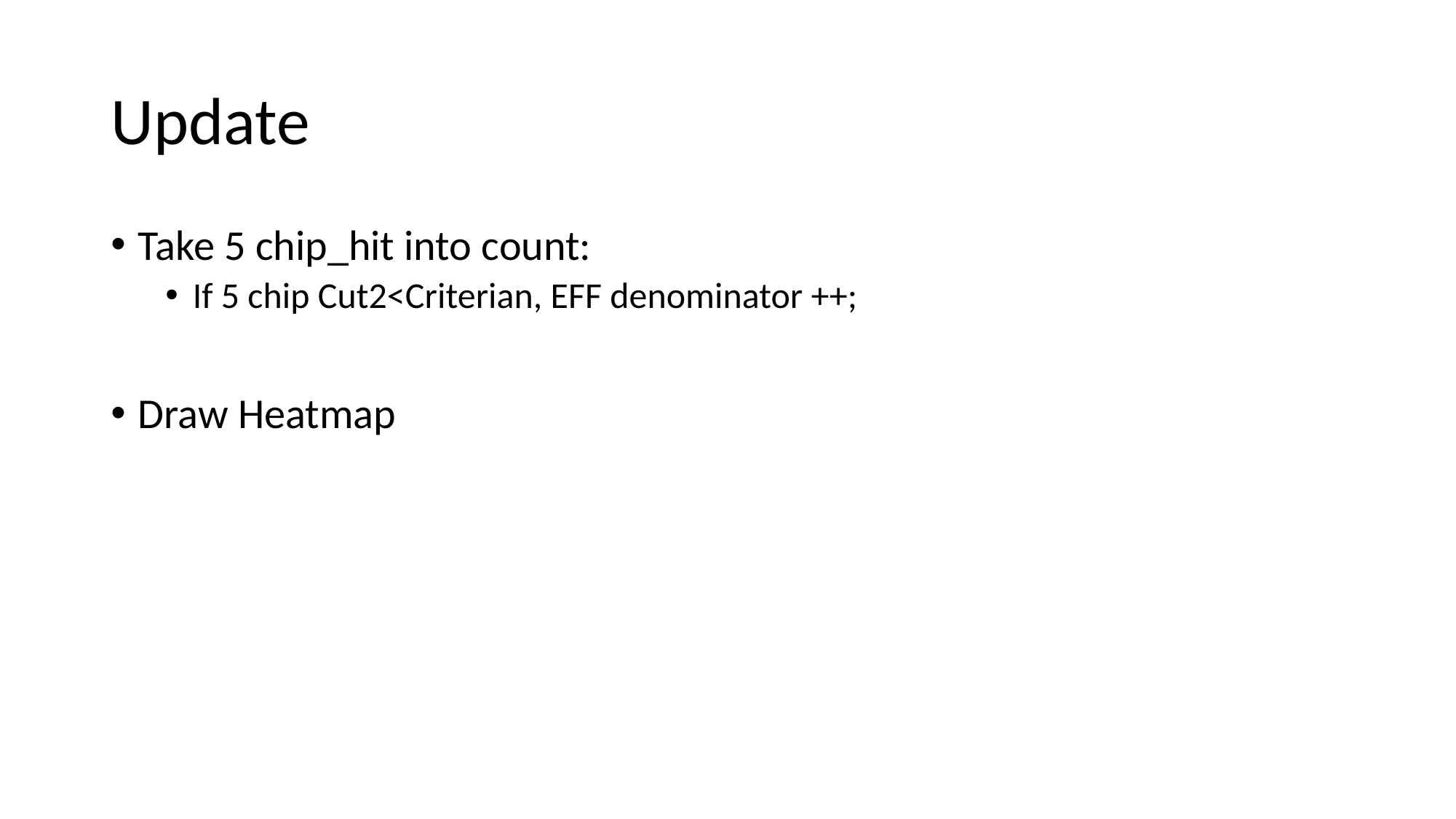

# Update
Take 5 chip_hit into count:
If 5 chip Cut2<Criterian, EFF denominator ++;

Draw Heatmap